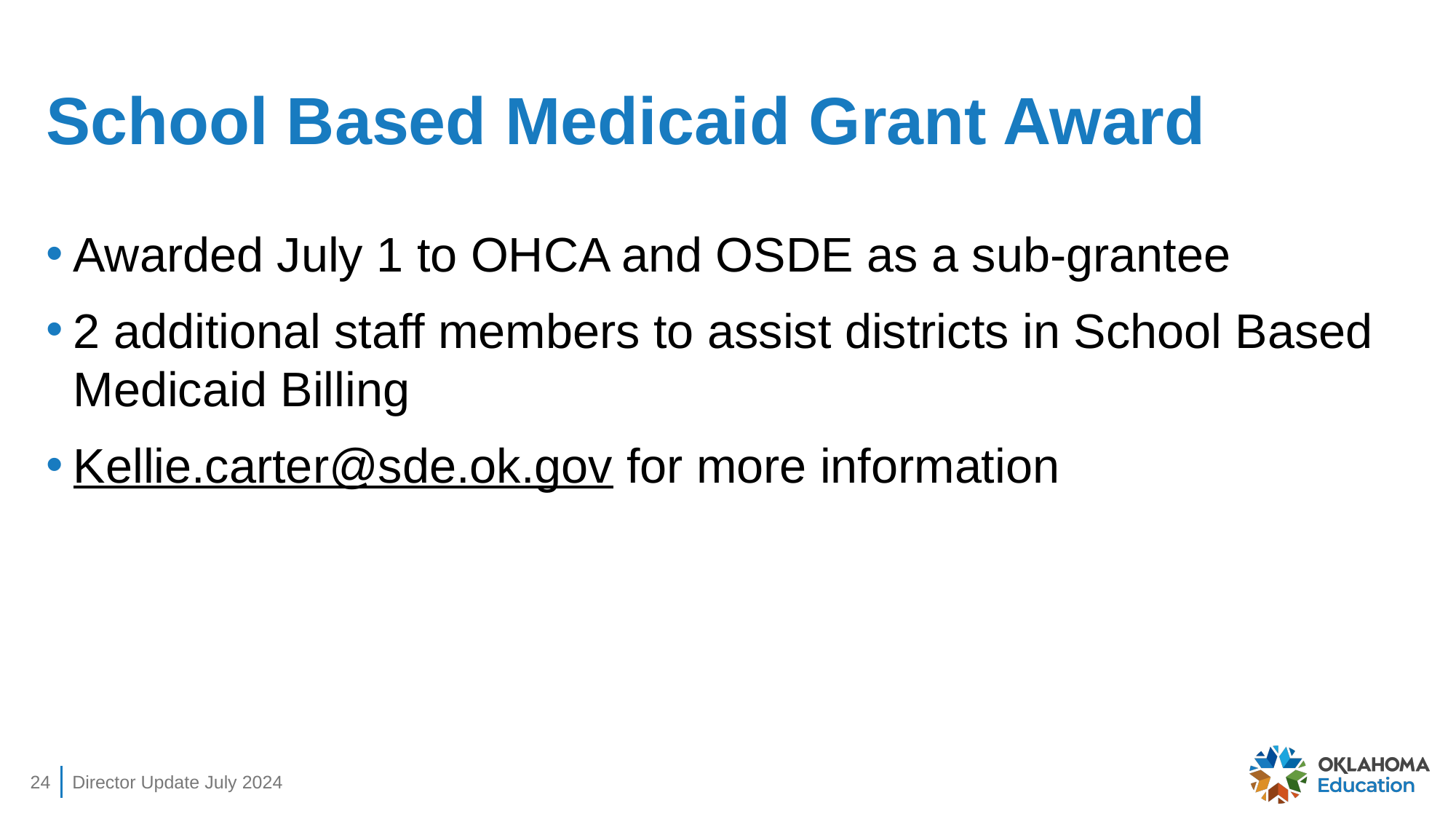

# School Based Medicaid Grant Award
Awarded July 1 to OHCA and OSDE as a sub-grantee
2 additional staff members to assist districts in School Based Medicaid Billing
Kellie.carter@sde.ok.gov for more information
24
Director Update July 2024